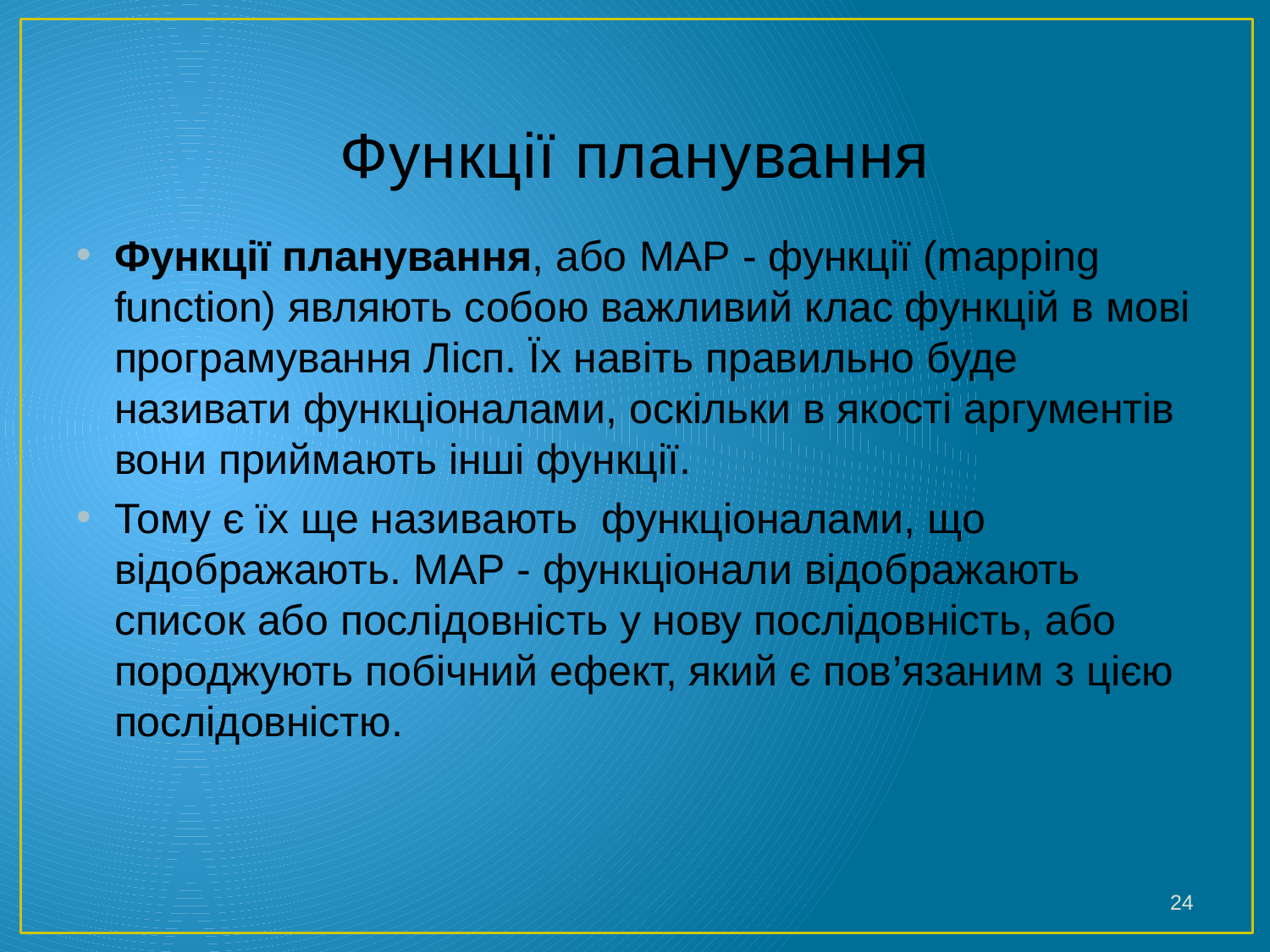

# Функції планування
Функції планування, або MAP - функції (mapping function) являють собою важливий клас функцій в мові програмування Лісп. Їх навіть правильно буде називати функціоналами, оскільки в якості аргументів вони приймають інші функції.
Тому є їх ще називають  функціоналами, що відображають. MAP - функціонали відображають список або послідовність у нову послідовність, або породжують побічний ефект, який є пов’язаним з цією послідовністю.

24